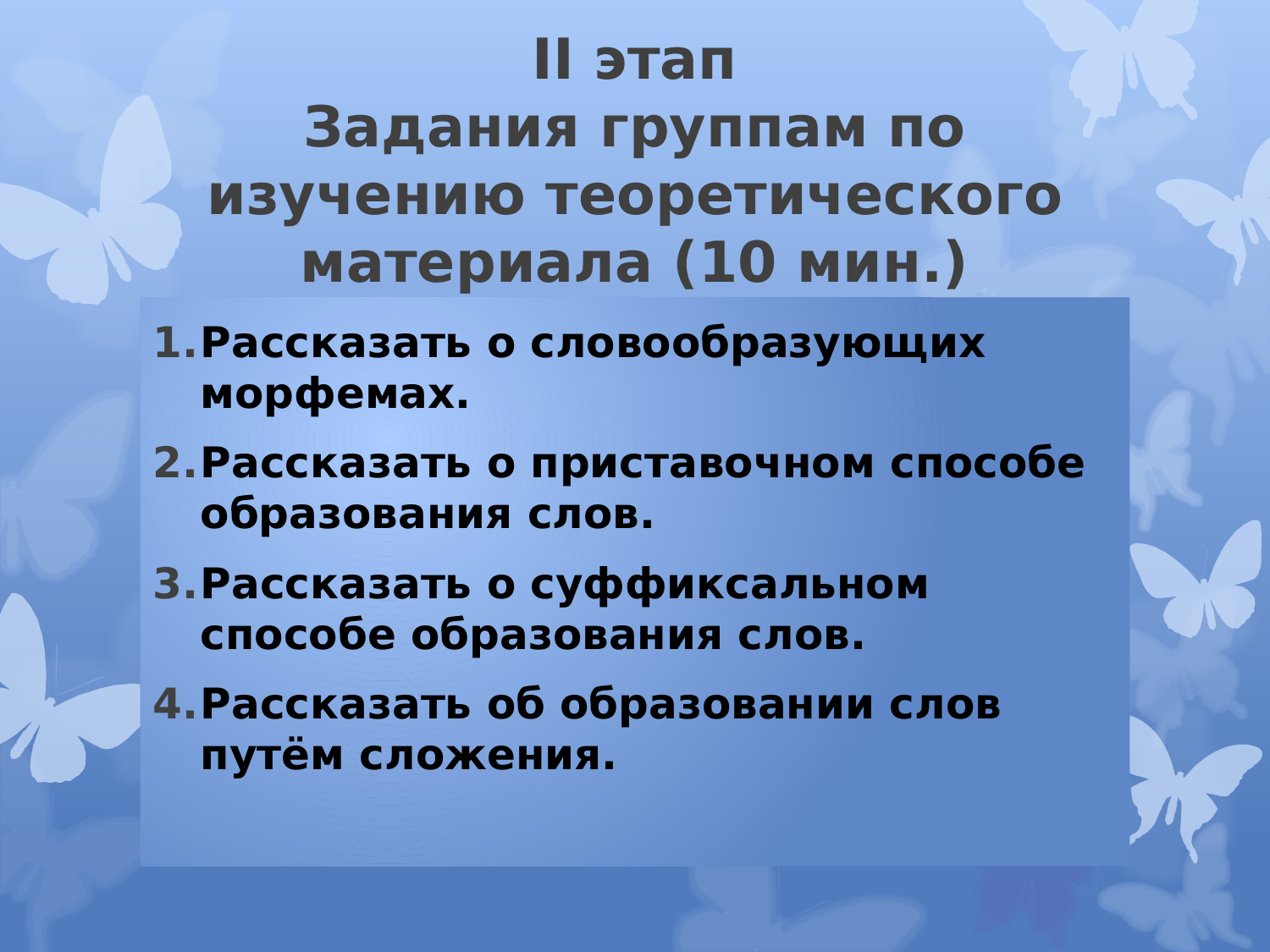

# II этап Задания группам по изучению теоретического материала (10 мин.)
Рассказать о словообразующих морфемах.
Рассказать о приставочном способе образования слов.
Рассказать о суффиксальном способе образования слов.
Рассказать об образовании слов путём сложения.